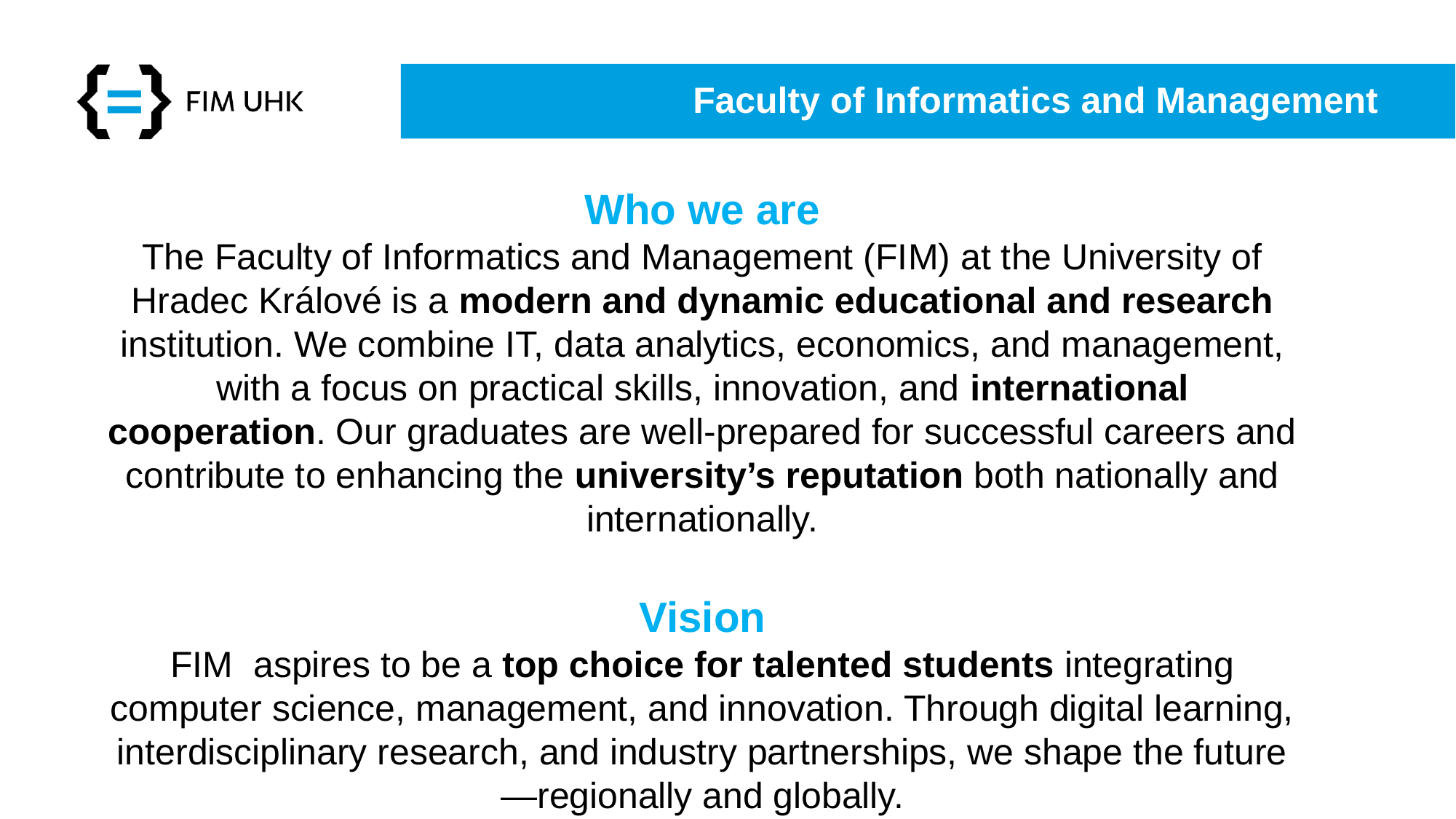

# Faculty of Informatics and Management
Who we are
The Faculty of Informatics and Management (FIM) at the University of Hradec Králové is a modern and dynamic educational and research institution. We combine IT, data analytics, economics, and management, with a focus on practical skills, innovation, and international cooperation. Our graduates are well-prepared for successful careers and contribute to enhancing the university’s reputation both nationally and internationally.

Vision
FIM  aspires to be a top choice for talented students integrating computer science, management, and innovation. Through digital learning, interdisciplinary research, and industry partnerships, we shape the future—regionally and globally.